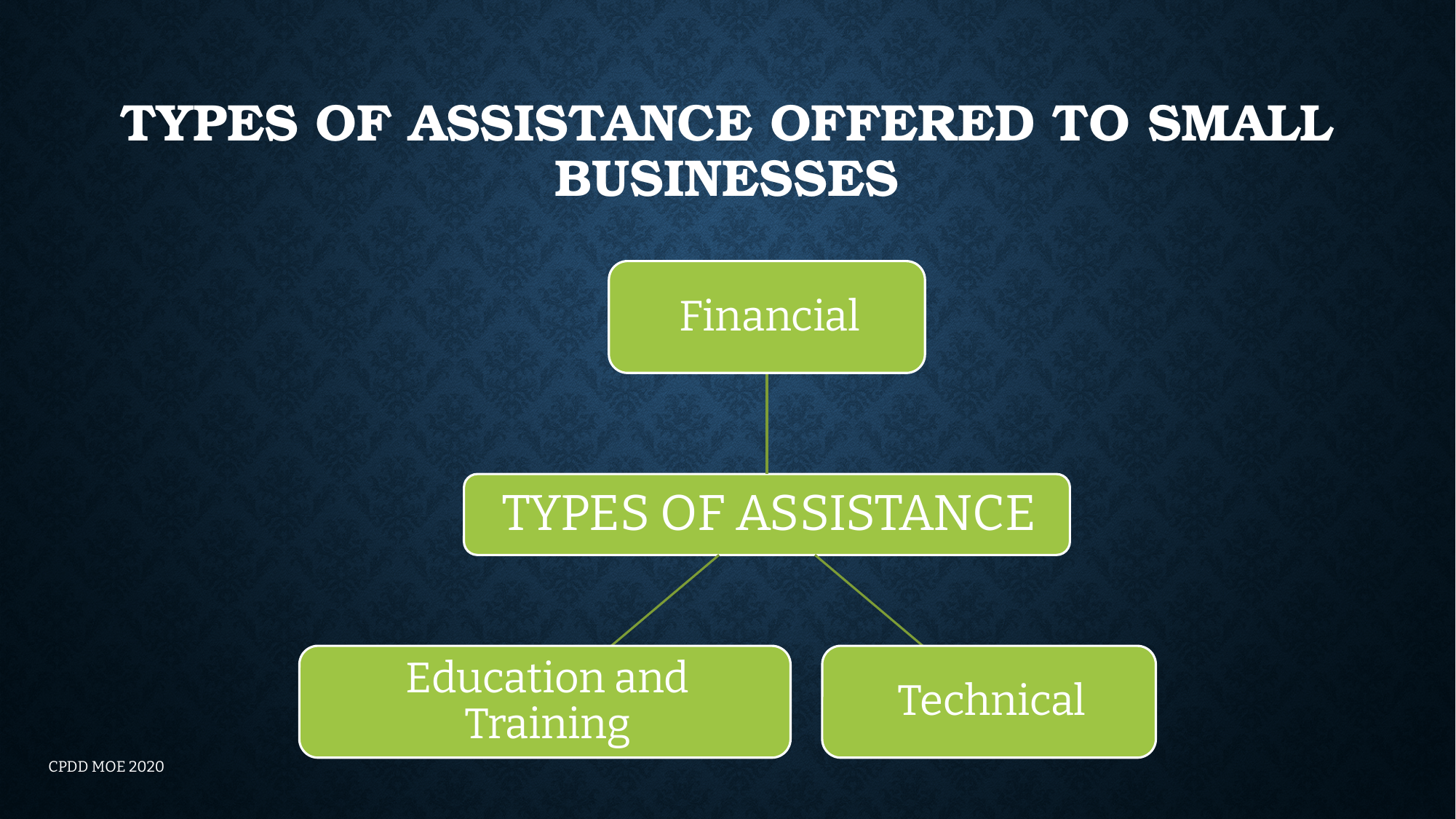

# Types of assistance offered to small businesses
TYPES OF ASSISTANCE
Financial
Technical
Education and Training
CPDD MOE 2020